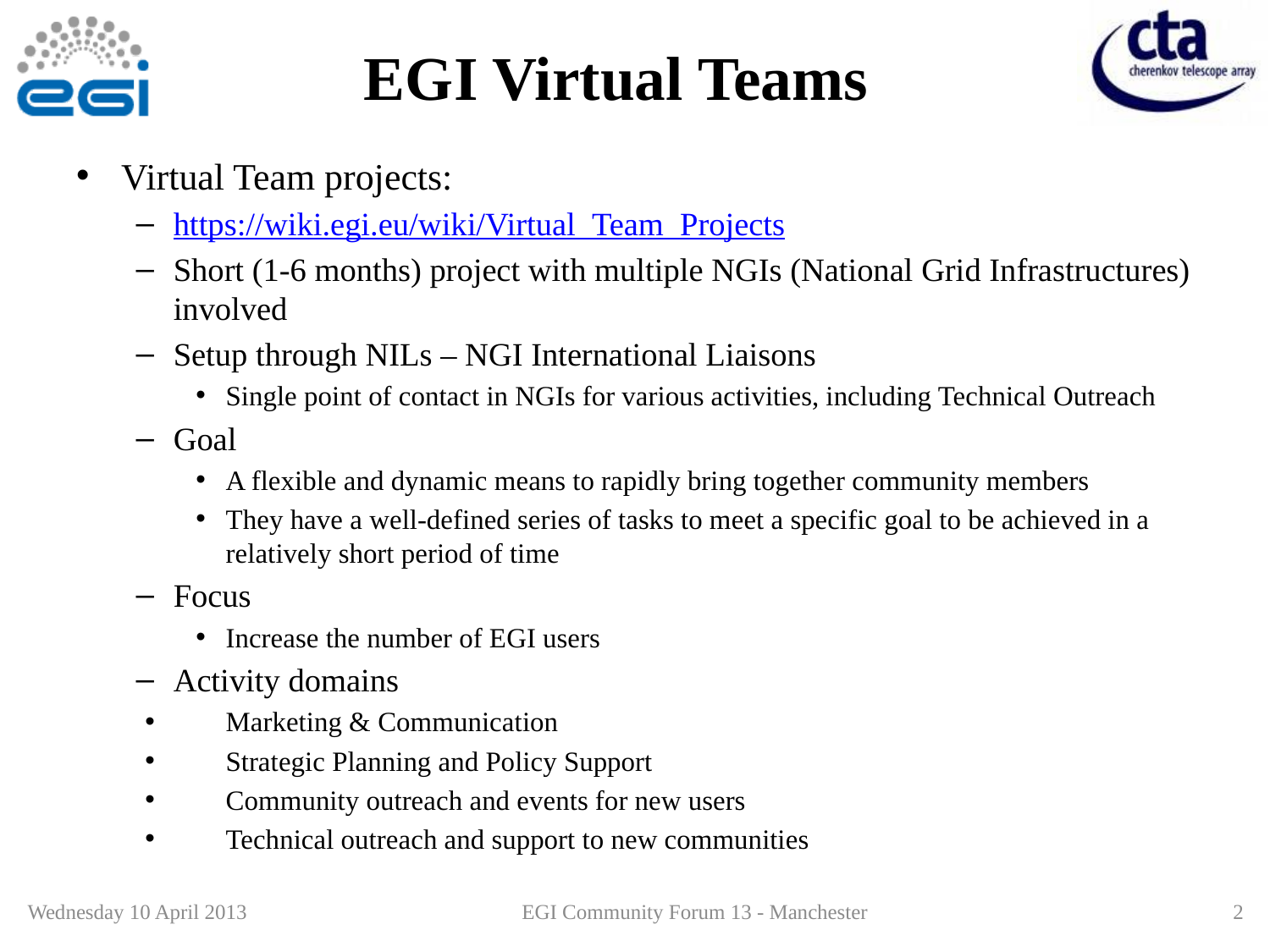

# EGI Virtual Teams
Virtual Team projects:
https://wiki.egi.eu/wiki/Virtual_Team_Projects
Short (1-6 months) project with multiple NGIs (National Grid Infrastructures) involved
Setup through NILs – NGI International Liaisons
Single point of contact in NGIs for various activities, including Technical Outreach
Goal
A flexible and dynamic means to rapidly bring together community members
They have a well-defined series of tasks to meet a specific goal to be achieved in a relatively short period of time
Focus
Increase the number of EGI users
Activity domains
Marketing & Communication
Strategic Planning and Policy Support
Community outreach and events for new users
Technical outreach and support to new communities

Wednesday 10 April 2013
EGI Community Forum 13 - Manchester
2